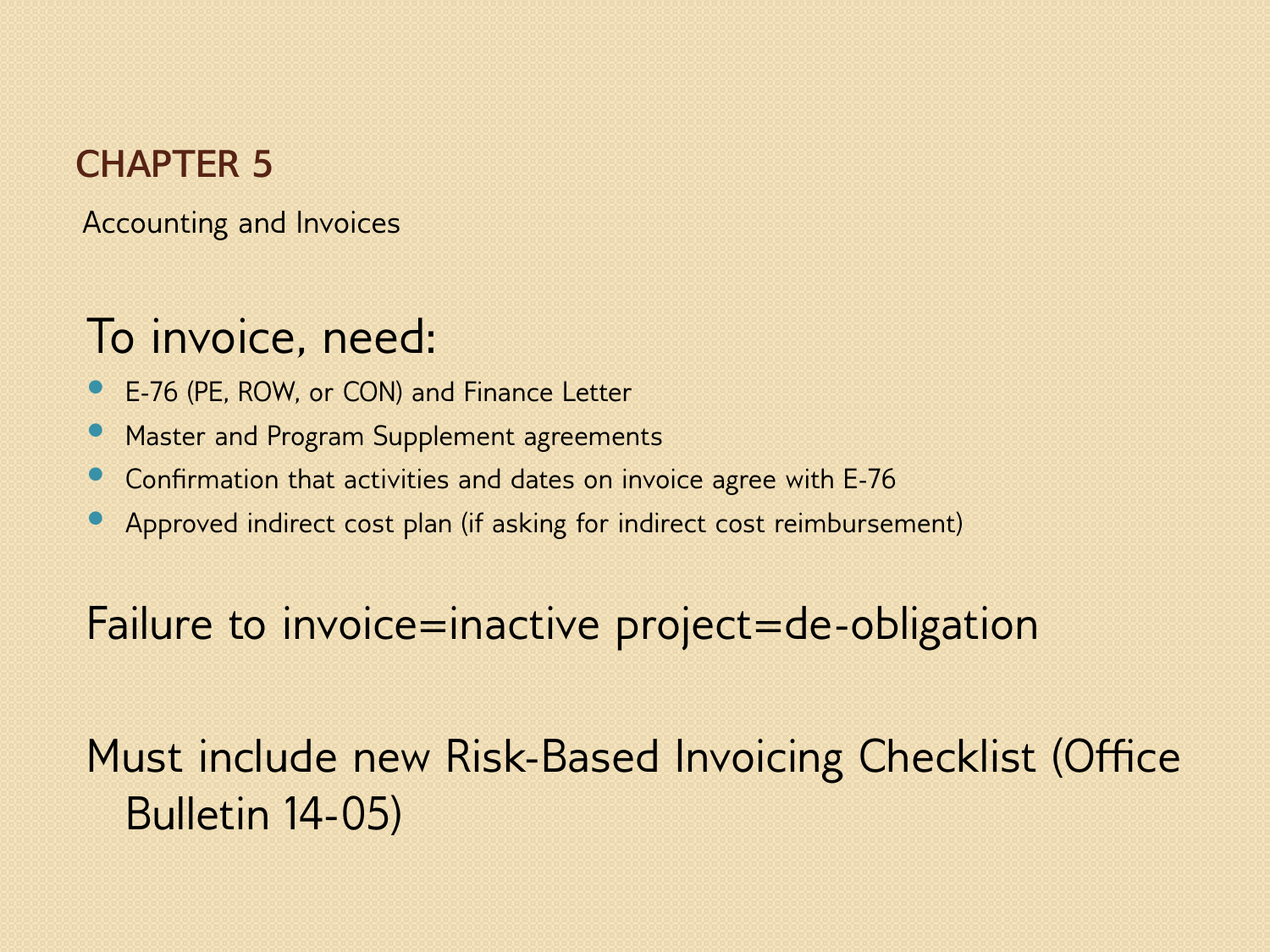

# Chapter 5
Accounting and Invoices
To invoice, need:
E-76 (PE, ROW, or CON) and Finance Letter
Master and Program Supplement agreements
Confirmation that activities and dates on invoice agree with E-76
Approved indirect cost plan (if asking for indirect cost reimbursement)

Failure to invoice=inactive project=de-obligation

Must include new Risk-Based Invoicing Checklist (Office Bulletin 14-05)